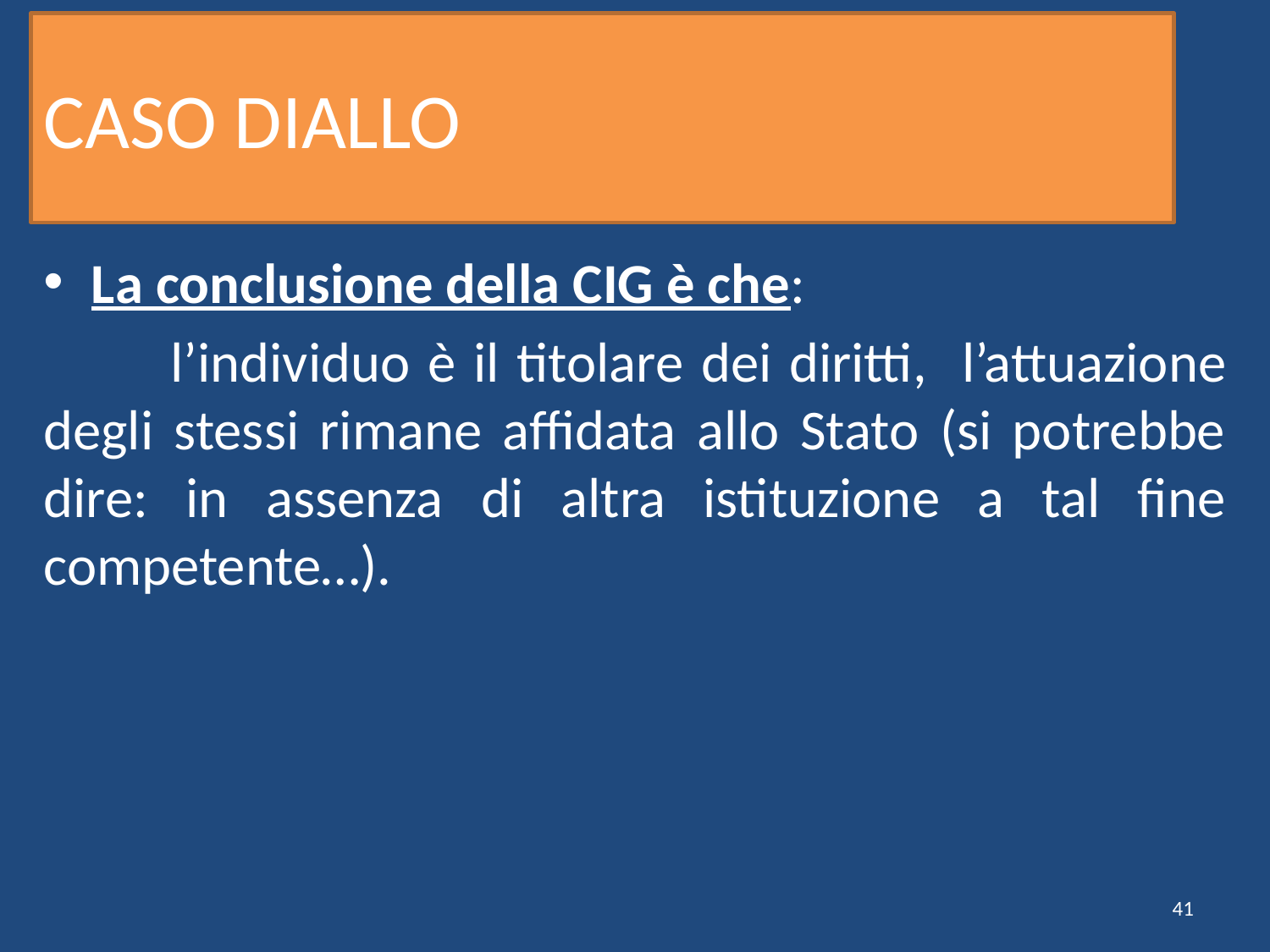

# CASO DIALLO
La conclusione della CIG è che:
	l’individuo è il titolare dei diritti, 	l’attuazione degli stessi rimane affidata allo Stato (si potrebbe dire: in assenza di altra istituzione a tal fine competente…).

41